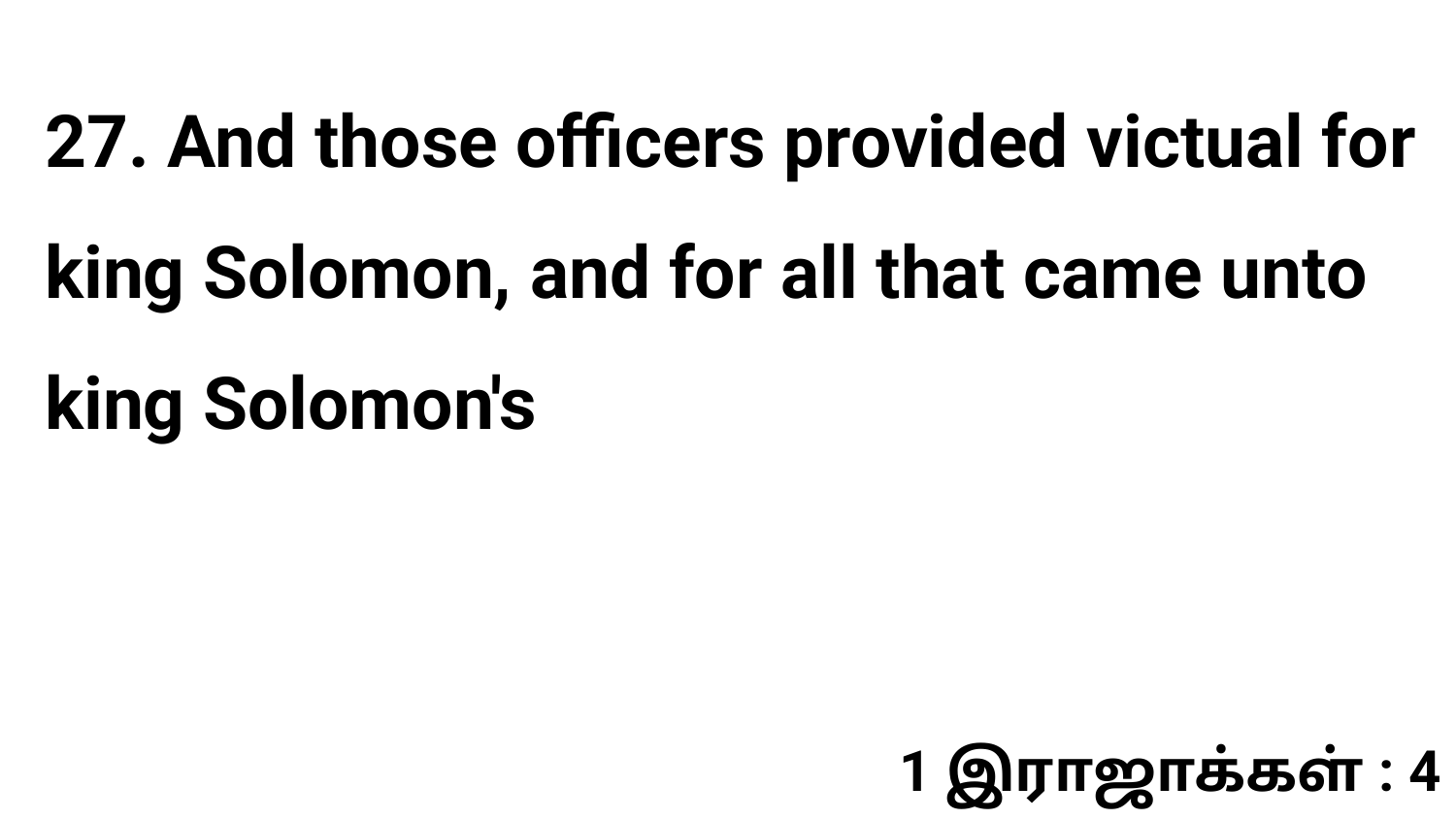

27. And those officers provided victual for king Solomon, and for all that came unto king Solomon's
1 இராஜாக்கள் : 4